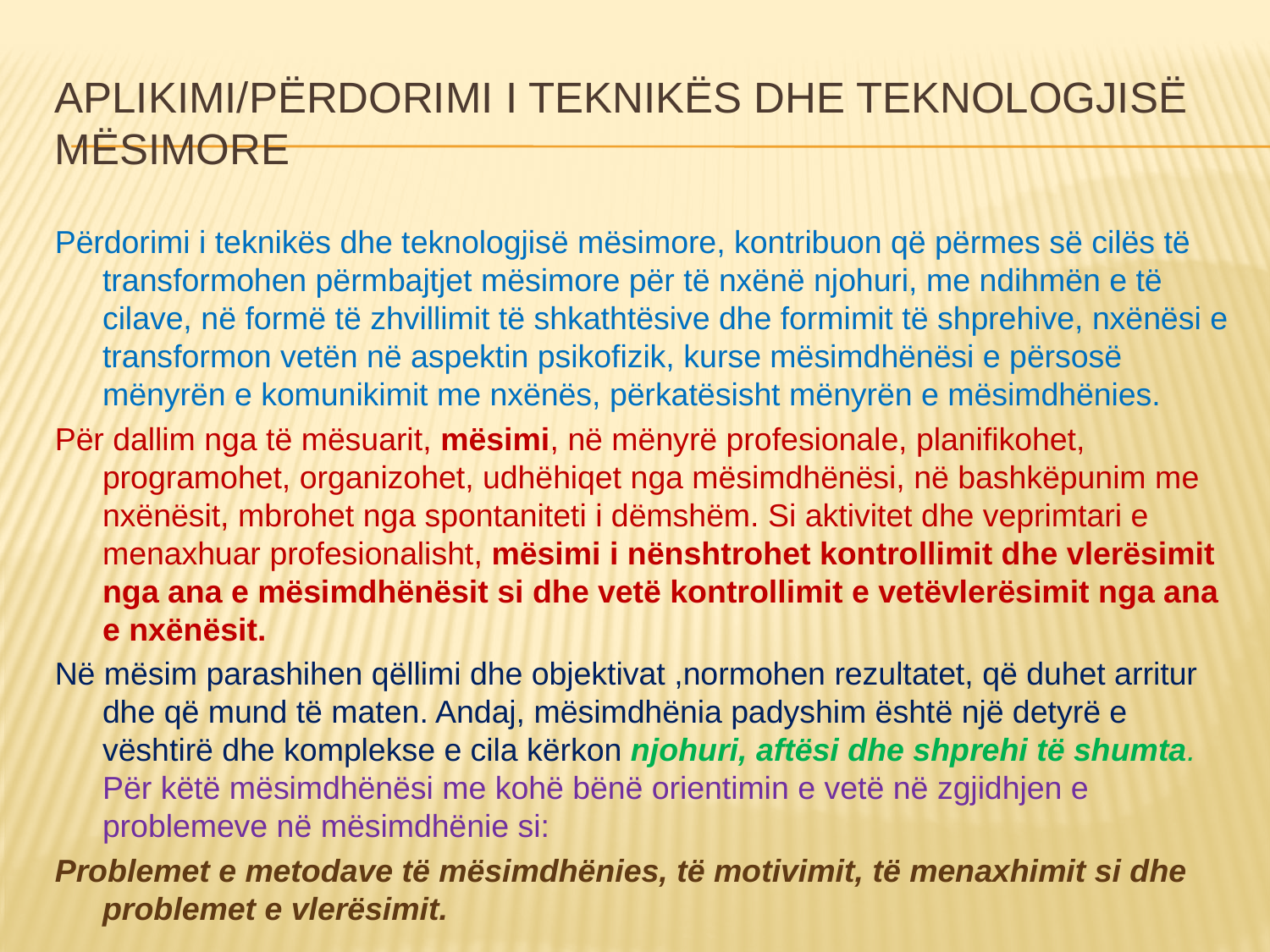

# APLIKIMI/përdorimi i teknikës dhe teknologjisë mësimore
Përdorimi i teknikës dhe teknologjisë mësimore, kontribuon që përmes së cilës të transformohen përmbajtjet mësimore për të nxënë njohuri, me ndihmën e të cilave, në formë të zhvillimit të shkathtësive dhe formimit të shprehive, nxënësi e transformon vetën në aspektin psikofizik, kurse mësimdhënësi e përsosë mënyrën e komunikimit me nxënës, përkatësisht mënyrën e mësimdhënies.
Për dallim nga të mësuarit, mësimi, në mënyrë profesionale, planifikohet, programohet, organizohet, udhëhiqet nga mësimdhënësi, në bashkëpunim me nxënësit, mbrohet nga spontaniteti i dëmshëm. Si aktivitet dhe veprimtari e menaxhuar profesionalisht, mësimi i nënshtrohet kontrollimit dhe vlerësimit nga ana e mësimdhënësit si dhe vetë kontrollimit e vetëvlerësimit nga ana e nxënësit.
Në mësim parashihen qëllimi dhe objektivat ,normohen rezultatet, që duhet arritur dhe që mund të maten. Andaj, mësimdhënia padyshim është një detyrë e vështirë dhe komplekse e cila kërkon njohuri, aftësi dhe shprehi të shumta. Për këtë mësimdhënësi me kohë bënë orientimin e vetë në zgjidhjen e problemeve në mësimdhënie si:
Problemet e metodave të mësimdhënies, të motivimit, të menaxhimit si dhe problemet e vlerësimit.